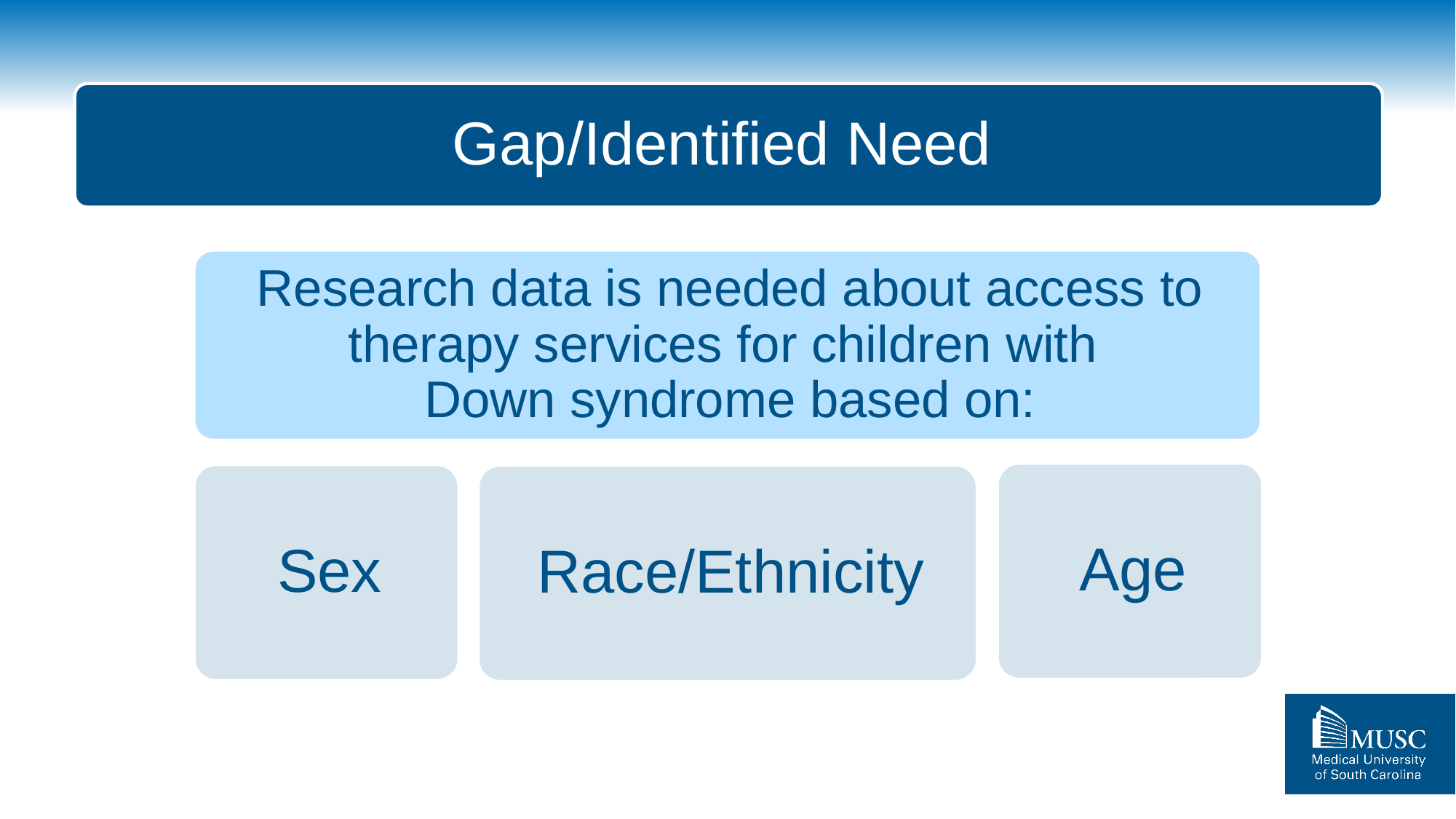

Gap/Identified Need
Research data is needed about access to therapy services for children with
Down syndrome based on:
Sex
Race/Ethnicity
Age